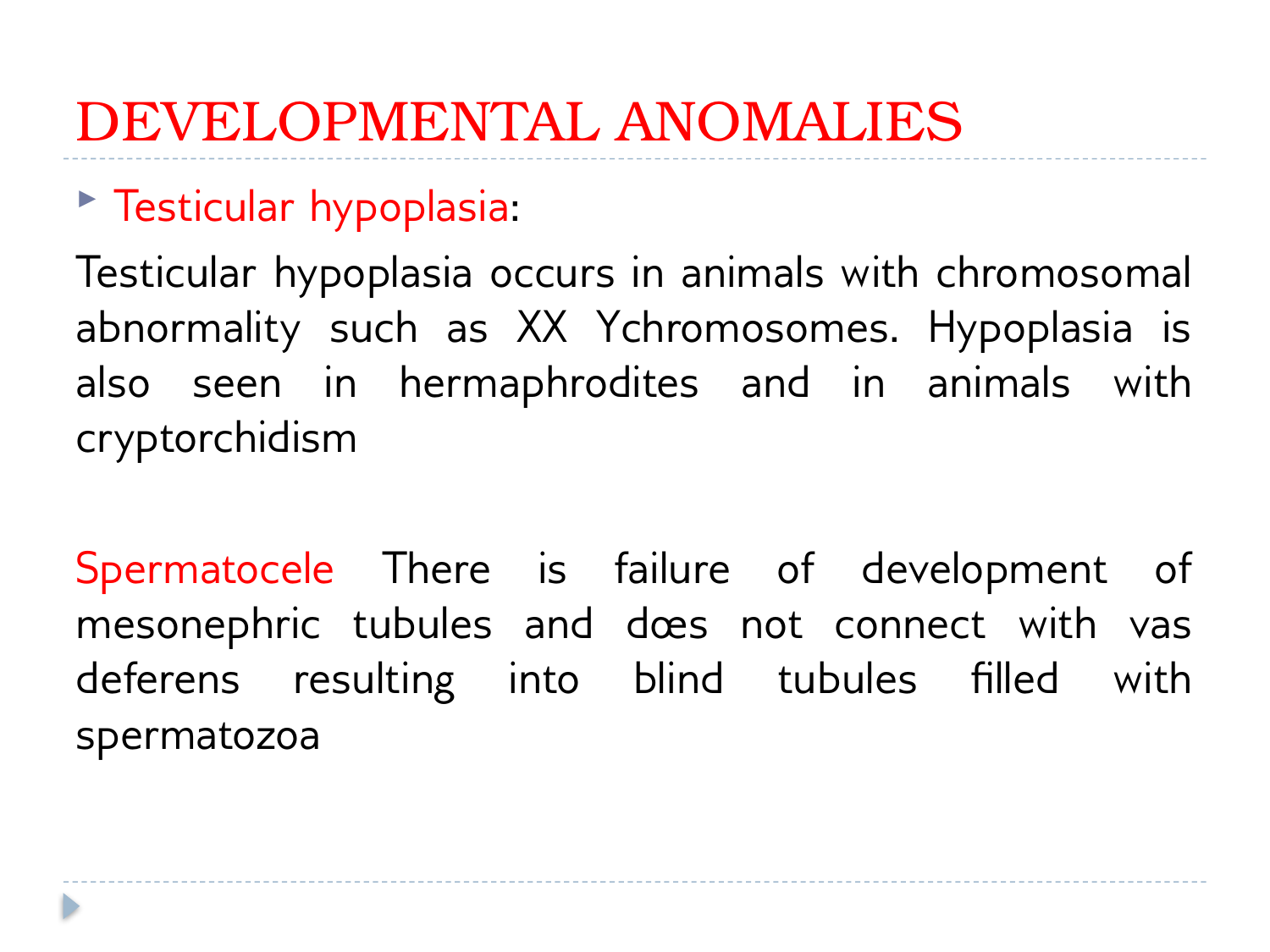

# DEVELOPMENTAL ANOMALIES
Testicular hypoplasia:
Testicular hypoplasia occurs in animals with chromosomal abnormality such as XX Ychromosomes. Hypoplasia is also seen in hermaphrodites and in animals with cryptorchidism

Spermatocele There is failure of development of mesonephric tubules and does not connect with vas deferens resulting into blind tubules filled with spermatozoa